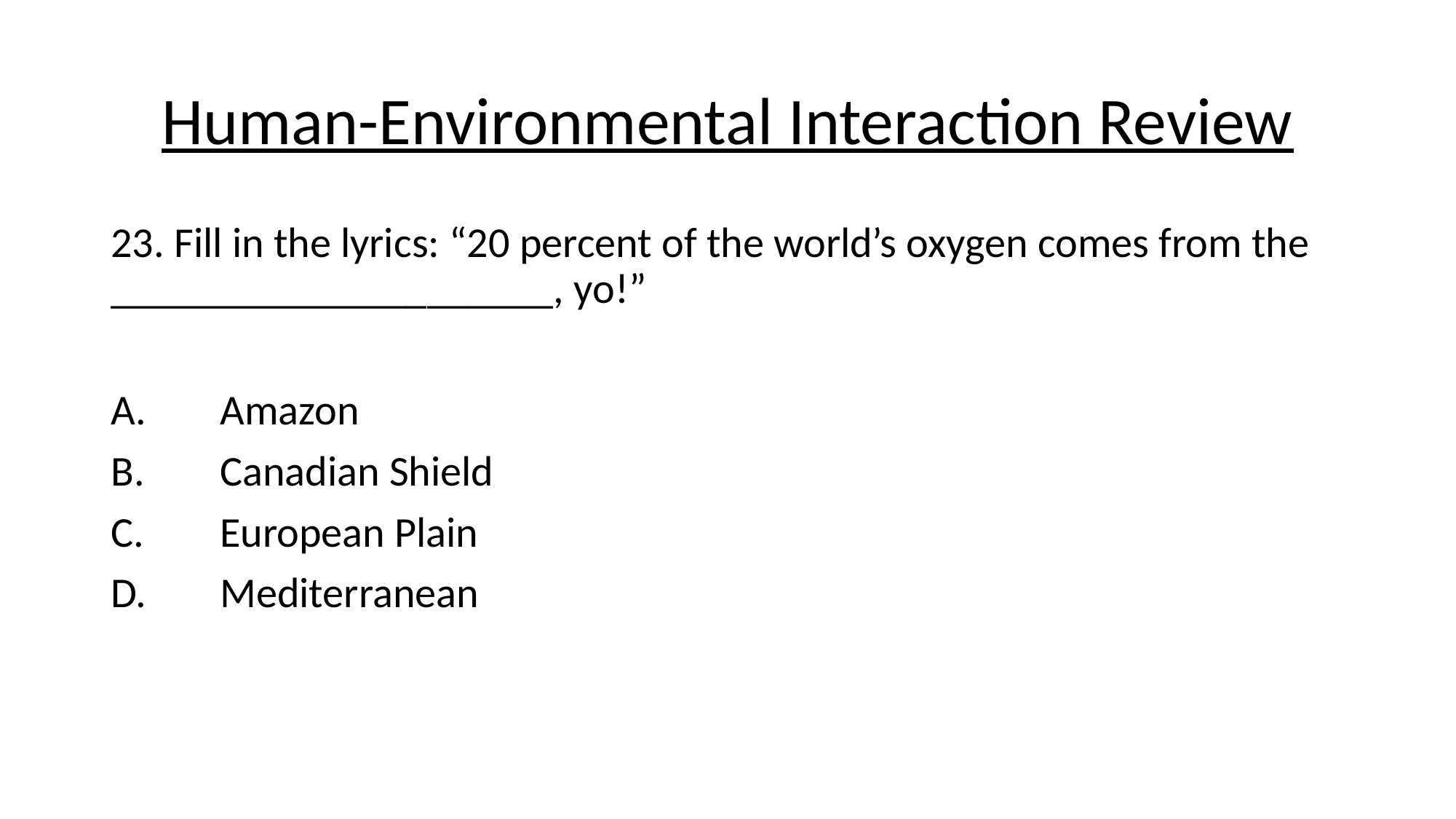

# Human-Environmental Interaction Review
23. Fill in the lyrics: “20 percent of the world’s oxygen comes from the _____________________, yo!”

A.	Amazon
B.	Canadian Shield
C.	European Plain
D.	Mediterranean